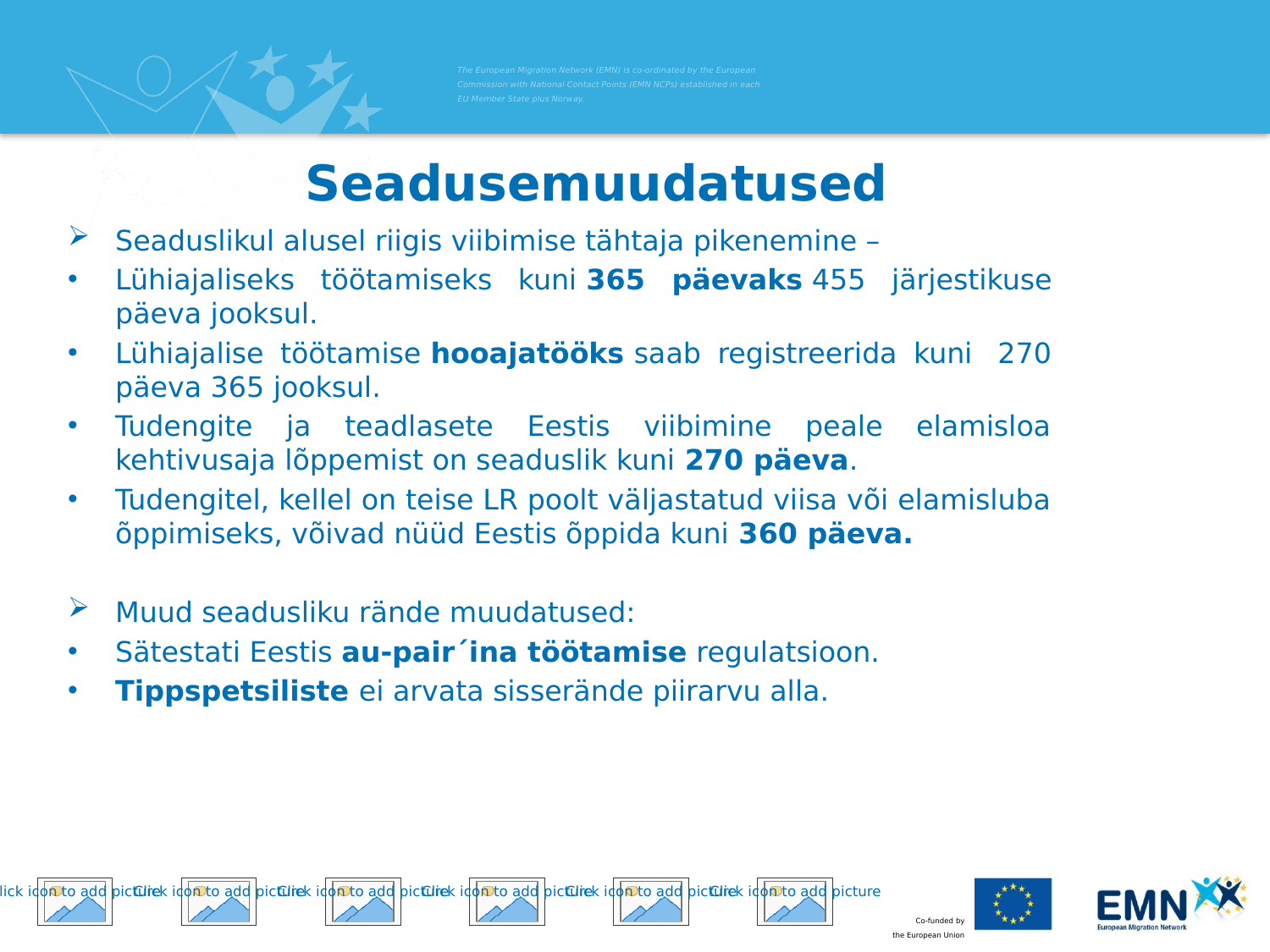

# Seadusemuudatused
Seaduslikul alusel riigis viibimise tähtaja pikenemine –
Lühiajaliseks töötamiseks kuni 365 päevaks 455 järjestikuse päeva jooksul.
Lühiajalise töötamise hooajatööks saab registreerida kuni  270 päeva 365 jooksul.
Tudengite ja teadlasete Eestis viibimine peale elamisloa kehtivusaja lõppemist on seaduslik kuni 270 päeva.
Tudengitel, kellel on teise LR poolt väljastatud viisa või elamisluba õppimiseks, võivad nüüd Eestis õppida kuni 360 päeva.

Muud seadusliku rände muudatused:
Sätestati Eestis au-pair´ina töötamise regulatsioon.
Tippspetsiliste ei arvata sisserände piirarvu alla.